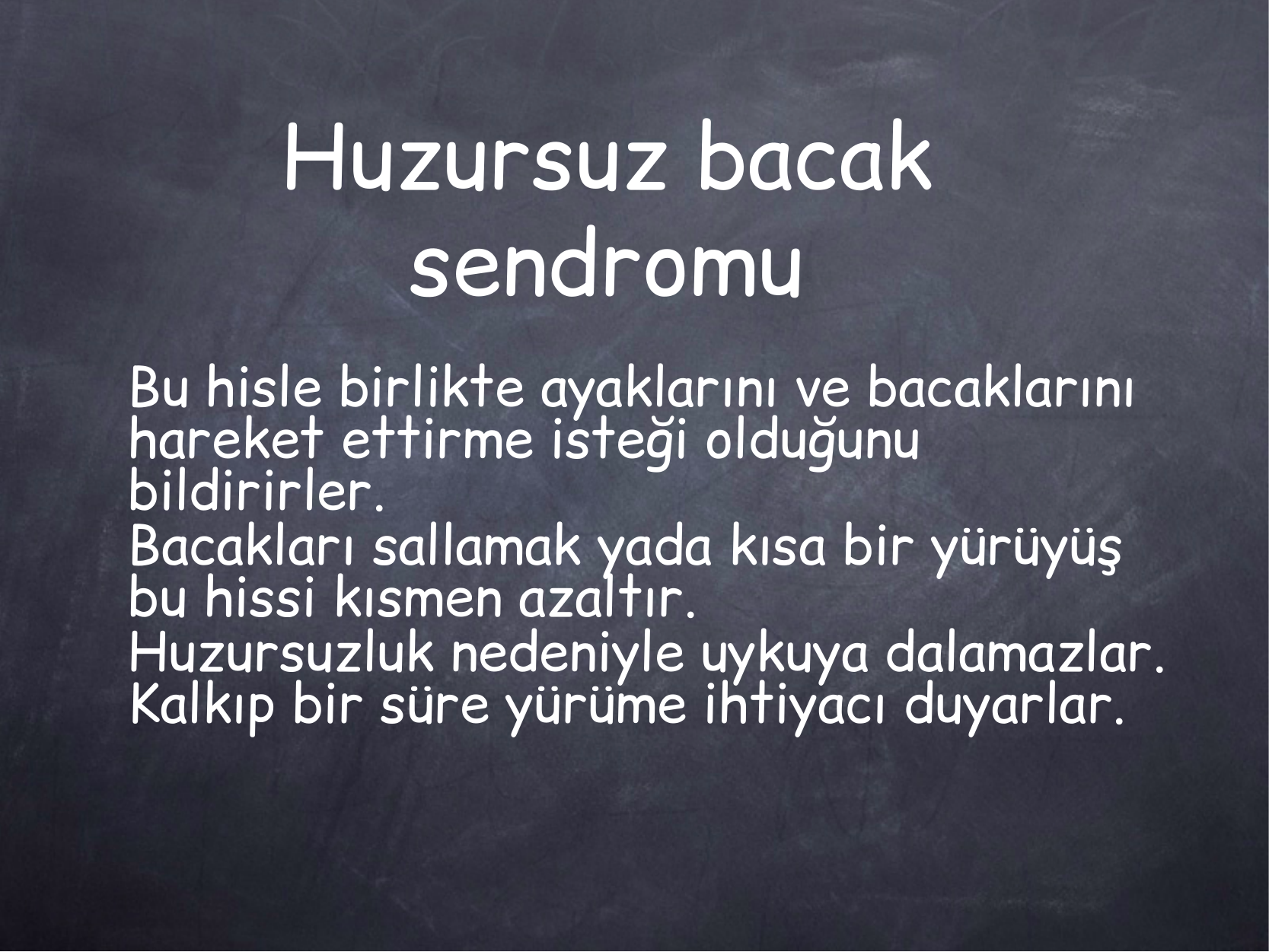

# Huzursuz bacak sendromu
Bu hisle birlikte ayaklarını ve bacaklarını hareket ettirme isteği olduğunu bildirirler.
Bacakları sallamak yada kısa bir yürüyüş bu hissi kısmen azaltır.
Huzursuzluk nedeniyle uykuya dalamazlar. Kalkıp bir süre yürüme ihtiyacı duyarlar.